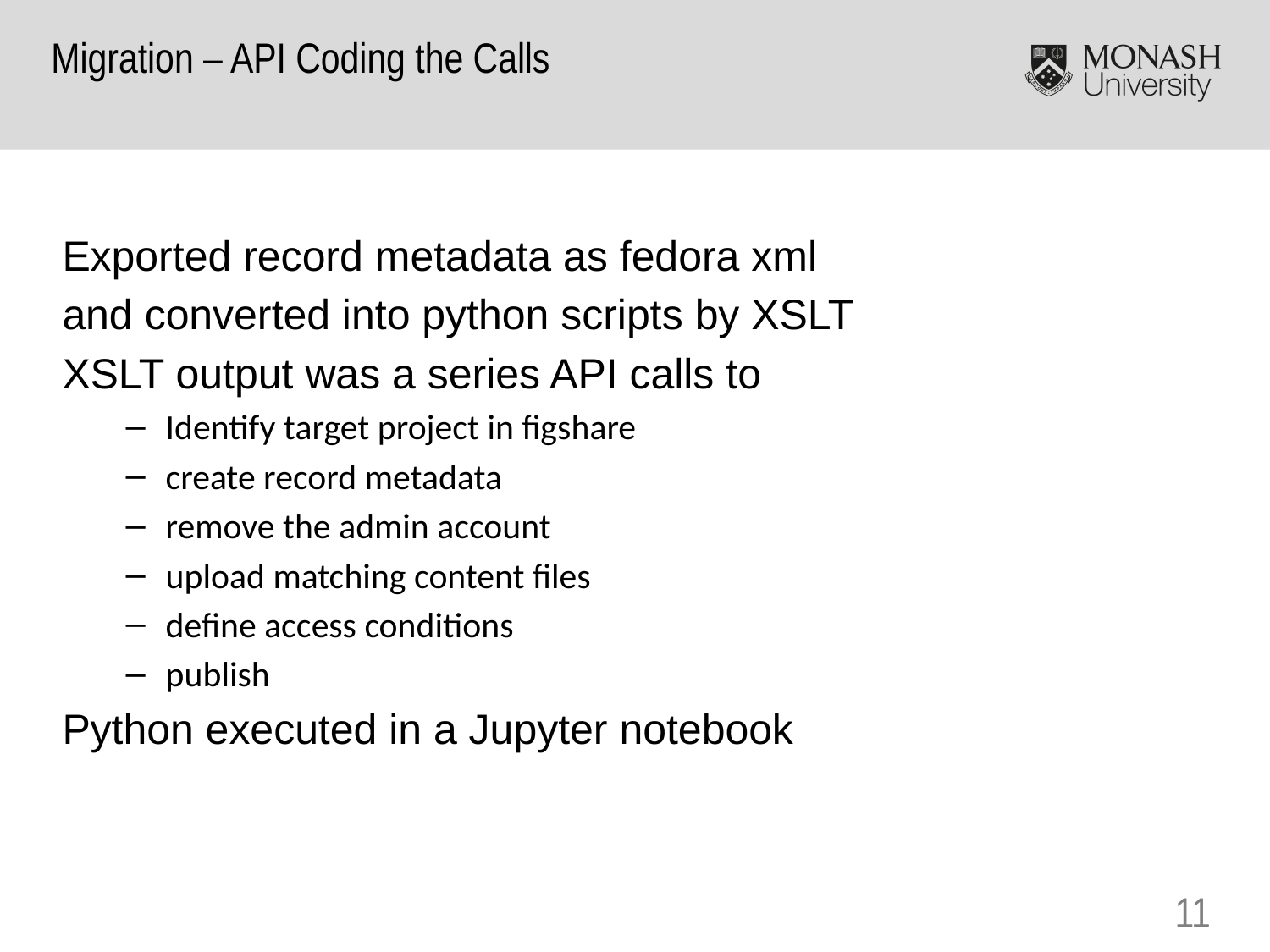

Migration – API Coding the Calls
Exported record metadata as fedora xml
and converted into python scripts by XSLT
XSLT output was a series API calls to
Identify target project in figshare
create record metadata
remove the admin account
upload matching content files
define access conditions
publish
Python executed in a Jupyter notebook